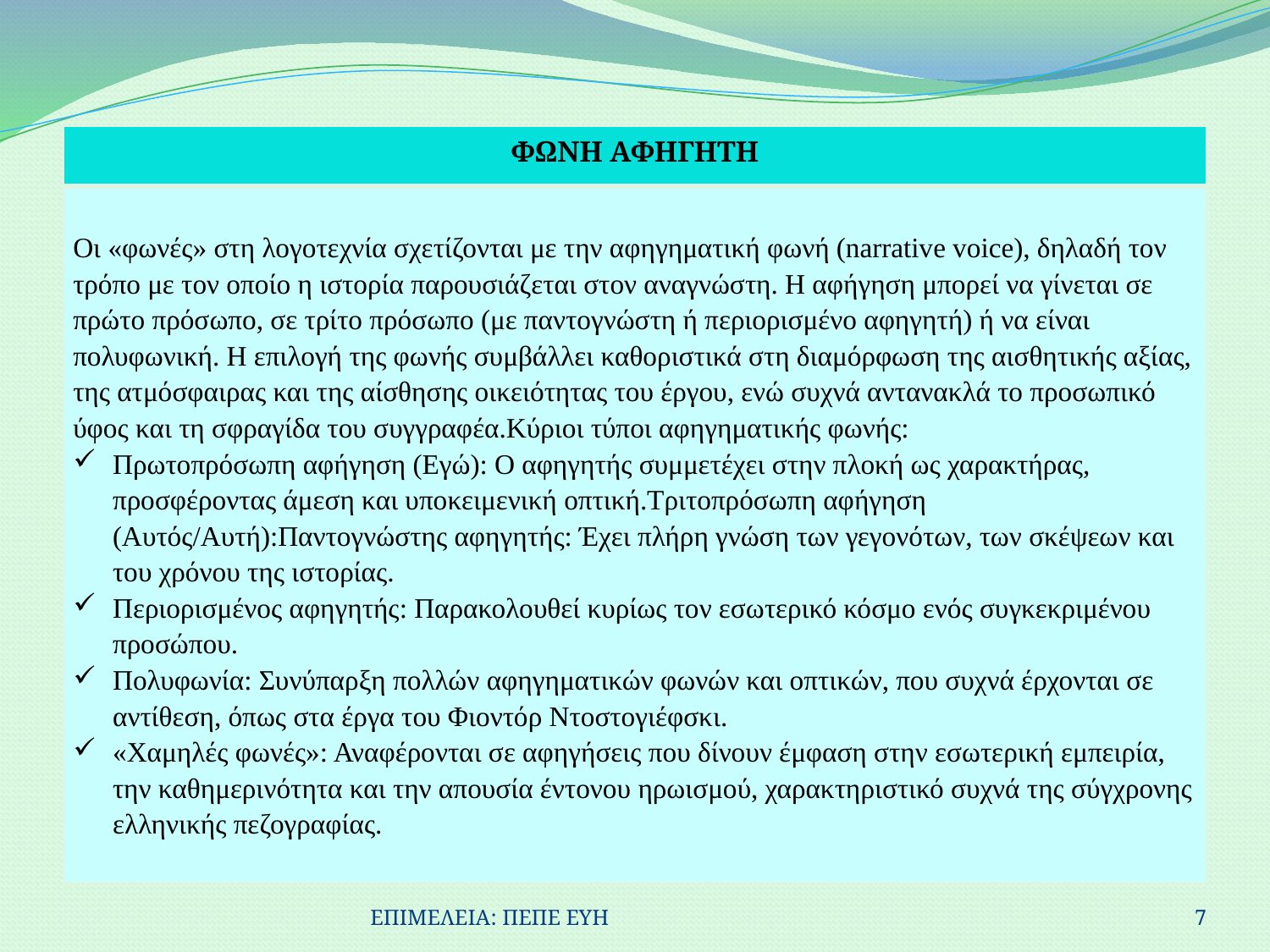

| ΦΩΝΗ ΑΦΗΓΗΤΗ |
| --- |
| Οι «φωνές» στη λογοτεχνία σχετίζονται με την αφηγηματική φωνή (narrative voice), δηλαδή τον τρόπο με τον οποίο η ιστορία παρουσιάζεται στον αναγνώστη. Η αφήγηση μπορεί να γίνεται σε πρώτο πρόσωπο, σε τρίτο πρόσωπο (με παντογνώστη ή περιορισμένο αφηγητή) ή να είναι πολυφωνική. Η επιλογή της φωνής συμβάλλει καθοριστικά στη διαμόρφωση της αισθητικής αξίας, της ατμόσφαιρας και της αίσθησης οικειότητας του έργου, ενώ συχνά αντανακλά το προσωπικό ύφος και τη σφραγίδα του συγγραφέα.Κύριοι τύποι αφηγηματικής φωνής: Πρωτοπρόσωπη αφήγηση (Εγώ): Ο αφηγητής συμμετέχει στην πλοκή ως χαρακτήρας, προσφέροντας άμεση και υποκειμενική οπτική.Τριτοπρόσωπη αφήγηση (Αυτός/Αυτή):Παντογνώστης αφηγητής: Έχει πλήρη γνώση των γεγονότων, των σκέψεων και του χρόνου της ιστορίας. Περιορισμένος αφηγητής: Παρακολουθεί κυρίως τον εσωτερικό κόσμο ενός συγκεκριμένου προσώπου. Πολυφωνία: Συνύπαρξη πολλών αφηγηματικών φωνών και οπτικών, που συχνά έρχονται σε αντίθεση, όπως στα έργα του Φιοντόρ Ντοστογιέφσκι. «Χαμηλές φωνές»: Αναφέρονται σε αφηγήσεις που δίνουν έμφαση στην εσωτερική εμπειρία, την καθημερινότητα και την απουσία έντονου ηρωισμού, χαρακτηριστικό συχνά της σύγχρονης ελληνικής πεζογραφίας. |
ΕΠΙΜΕΛΕΙΑ: ΠΕΠΕ ΕΥΗ
7